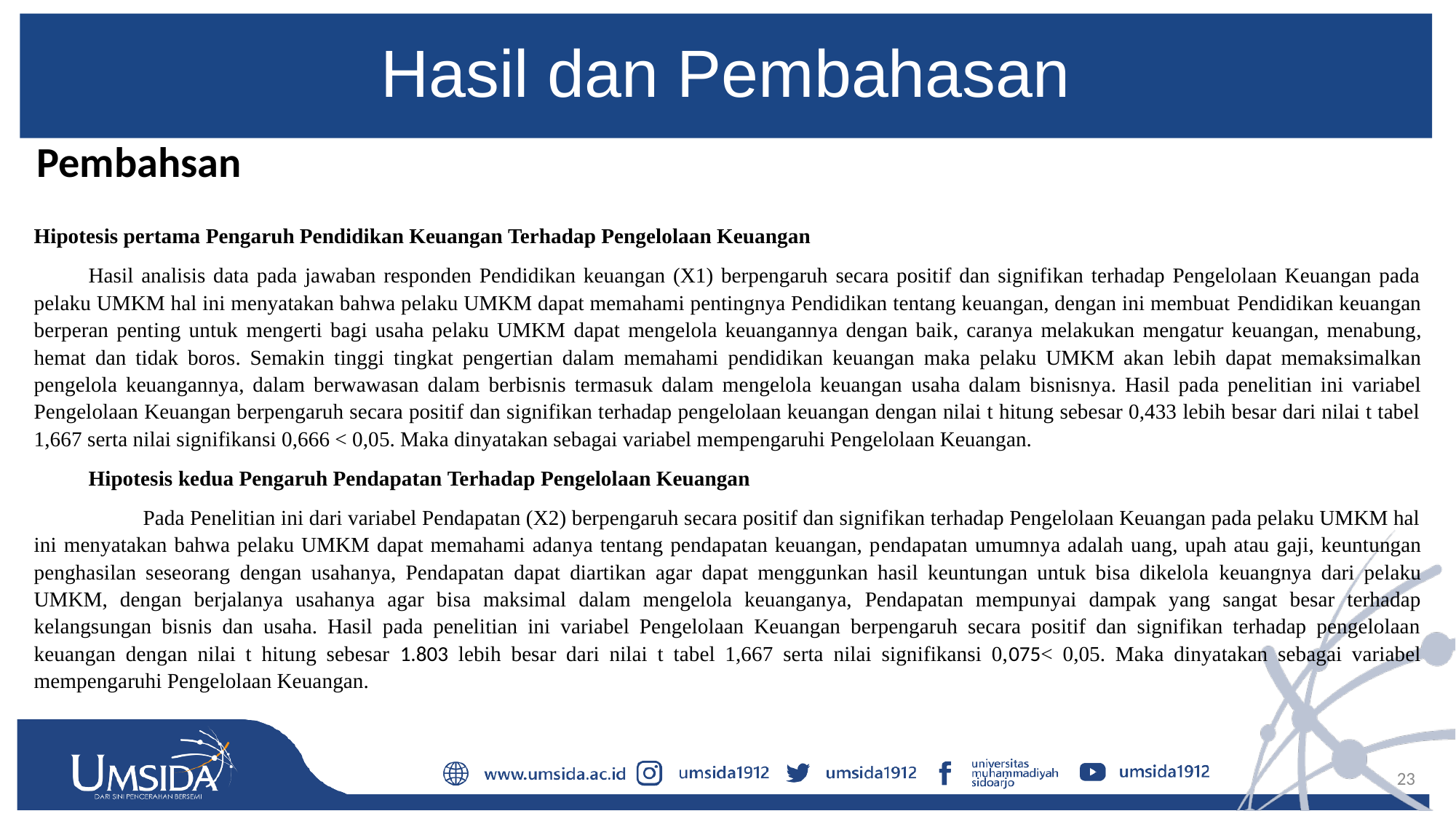

# Hasil dan Pembahasan
Pembahsan
Hipotesis pertama Pengaruh Pendidikan Keuangan Terhadap Pengelolaan Keuangan
Hasil analisis data pada jawaban responden Pendidikan keuangan (X1) berpengaruh secara positif dan signifikan terhadap Pengelolaan Keuangan pada pelaku UMKM hal ini menyatakan bahwa pelaku UMKM dapat memahami pentingnya Pendidikan tentang keuangan, dengan ini membuat Pendidikan keuangan berperan penting untuk mengerti bagi usaha pelaku UMKM dapat mengelola keuangannya dengan baik, caranya melakukan mengatur keuangan, menabung, hemat dan tidak boros. Semakin tinggi tingkat pengertian dalam memahami pendidikan keuangan maka pelaku UMKM akan lebih dapat memaksimalkan pengelola keuangannya, dalam berwawasan dalam berbisnis termasuk dalam mengelola keuangan usaha dalam bisnisnya. Hasil pada penelitian ini variabel Pengelolaan Keuangan berpengaruh secara positif dan signifikan terhadap pengelolaan keuangan dengan nilai t hitung sebesar 0,433 lebih besar dari nilai t tabel 1,667 serta nilai signifikansi 0,666 < 0,05. Maka dinyatakan sebagai variabel mempengaruhi Pengelolaan Keuangan.
Hipotesis kedua Pengaruh Pendapatan Terhadap Pengelolaan Keuangan
	Pada Penelitian ini dari variabel Pendapatan (X2) berpengaruh secara positif dan signifikan terhadap Pengelolaan Keuangan pada pelaku UMKM hal ini menyatakan bahwa pelaku UMKM dapat memahami adanya tentang pendapatan keuangan, pendapatan umumnya adalah uang, upah atau gaji, keuntungan penghasilan seseorang dengan usahanya, Pendapatan dapat diartikan agar dapat menggunkan hasil keuntungan untuk bisa dikelola keuangnya dari pelaku UMKM, dengan berjalanya usahanya agar bisa maksimal dalam mengelola keuanganya, Pendapatan mempunyai dampak yang sangat besar terhadap kelangsungan bisnis dan usaha. Hasil pada penelitian ini variabel Pengelolaan Keuangan berpengaruh secara positif dan signifikan terhadap pengelolaan keuangan dengan nilai t hitung sebesar 1.803 lebih besar dari nilai t tabel 1,667 serta nilai signifikansi 0,075< 0,05. Maka dinyatakan sebagai variabel mempengaruhi Pengelolaan Keuangan.